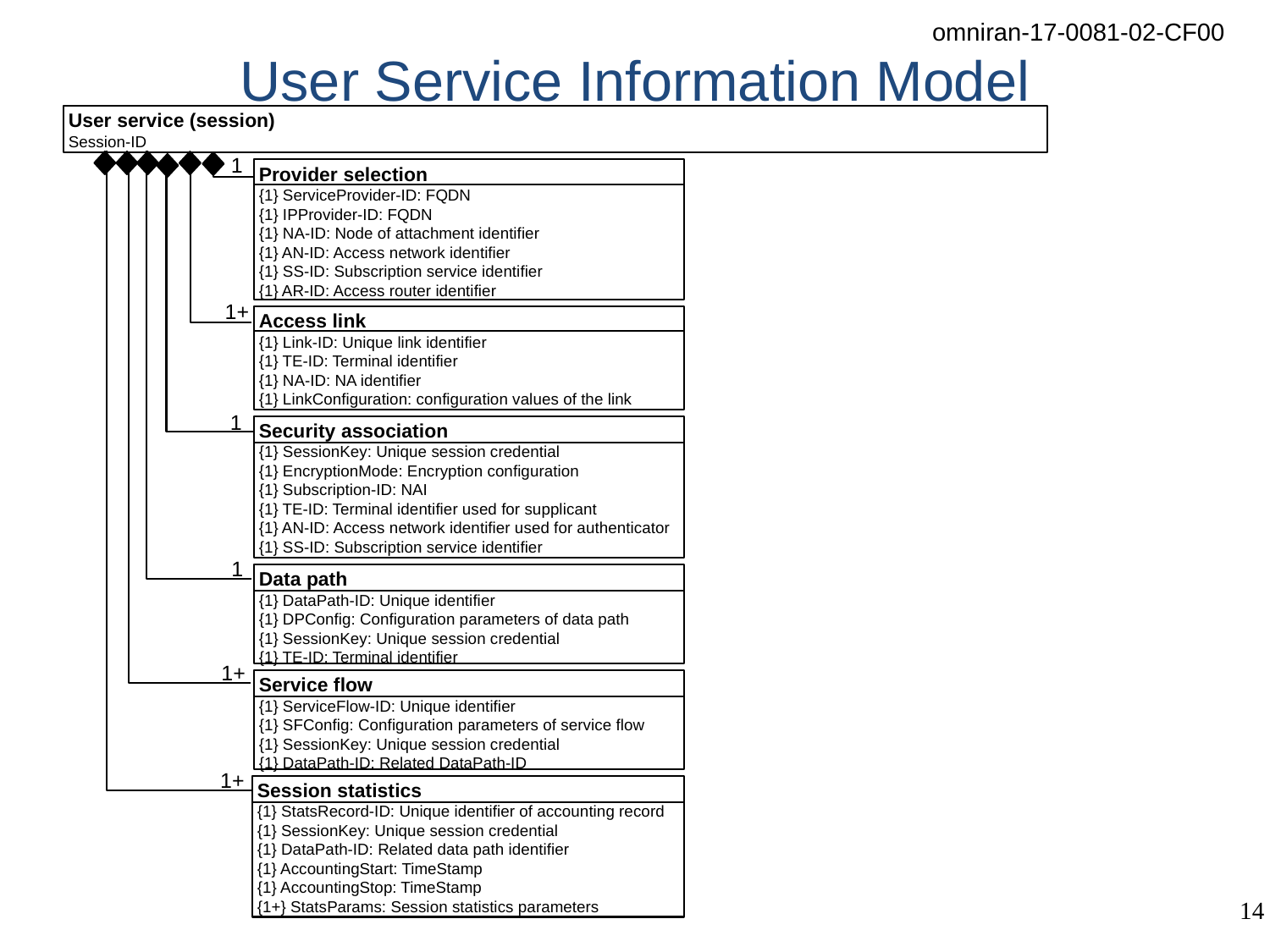

# User Service Information Model
User service (session)
Session-ID
1

Provider selection
{1} ServiceProvider-ID: FQDN
{1} IPProvider-ID: FQDN
{1} NA-ID: Node of attachment identifier
{1} AN-ID: Access network identifier
{1} SS-ID: Subscription service identifier
{1} AR-ID: Access router identifier
1+
Access link
{1} Link-ID: Unique link identifier
{1} TE-ID: Terminal identifier
{1} NA-ID: NA identifier
{1} LinkConfiguration: configuration values of the link
1
Security association
{1} SessionKey: Unique session credential
{1} EncryptionMode: Encryption configuration
{1} Subscription-ID: NAI
{1} TE-ID: Terminal identifier used for supplicant
{1} AN-ID: Access network identifier used for authenticator
{1} SS-ID: Subscription service identifier

1
Data path
{1} DataPath-ID: Unique identifier
{1} DPConfig: Configuration parameters of data path
{1} SessionKey: Unique session credential
{1} TE-ID: Terminal identifier
1+
Service flow
{1} ServiceFlow-ID: Unique identifier
{1} SFConfig: Configuration parameters of service flow
{1} SessionKey: Unique session credential
{1} DataPath-ID: Related DataPath-ID
1+
Session statistics
{1} StatsRecord-ID: Unique identifier of accounting record
{1} SessionKey: Unique session credential
{1} DataPath-ID: Related data path identifier
{1} AccountingStart: TimeStamp
{1} AccountingStop: TimeStamp
{1+} StatsParams: Session statistics parameters